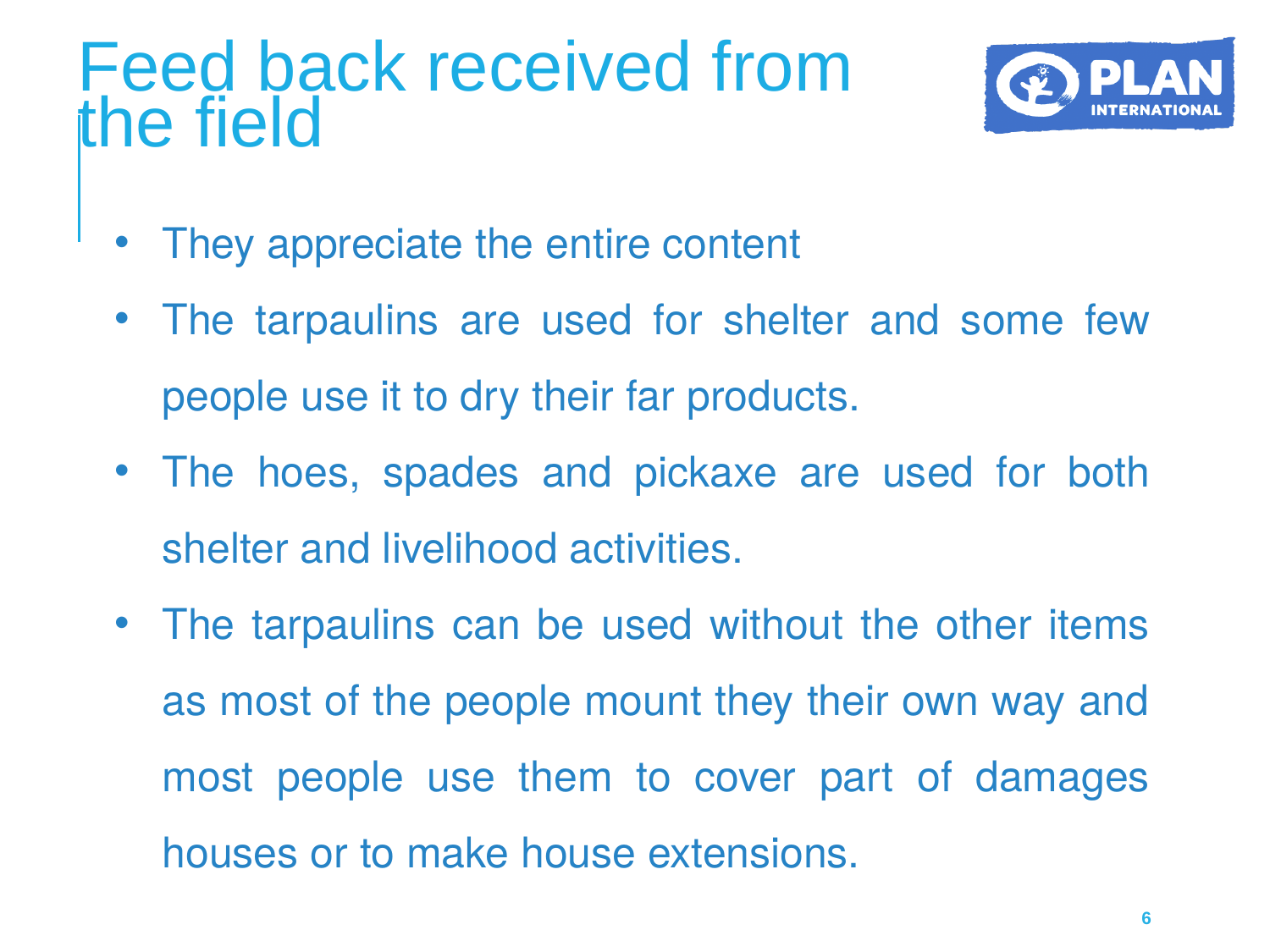

Feed back received from the field
They appreciate the entire content
The tarpaulins are used for shelter and some few people use it to dry their far products.
The hoes, spades and pickaxe are used for both shelter and livelihood activities.
The tarpaulins can be used without the other items as most of the people mount they their own way and most people use them to cover part of damages houses or to make house extensions.
6